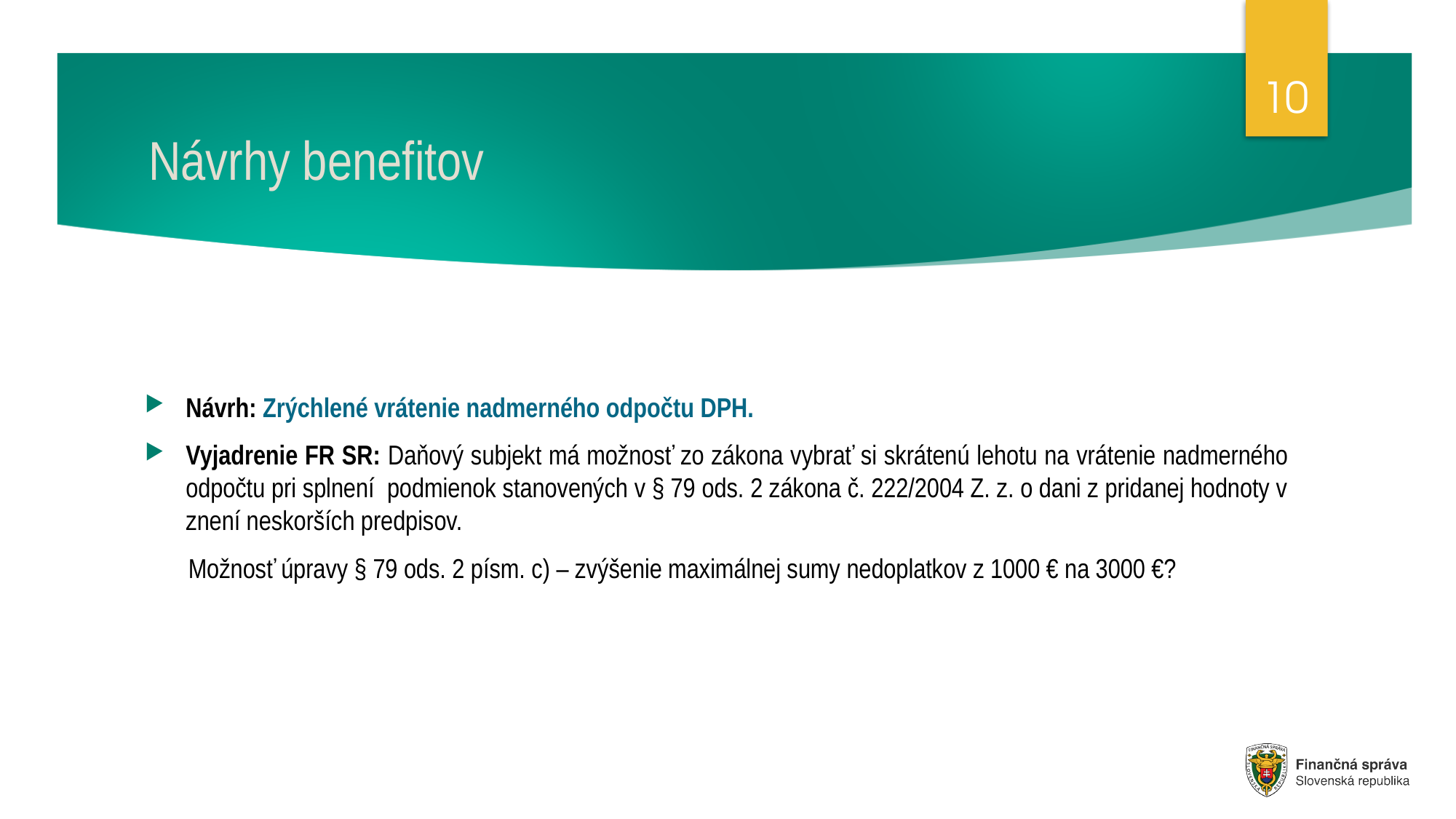

10
# Návrhy benefitov

Návrh: Zrýchlené vrátenie nadmerného odpočtu DPH.
Vyjadrenie FR SR: Daňový subjekt má možnosť zo zákona vybrať si skrátenú lehotu na vrátenie nadmerného odpočtu pri splnení  podmienok stanovených v § 79 ods. 2 zákona č. 222/2004 Z. z. o dani z pridanej hodnoty v znení neskorších predpisov.
       Možnosť úpravy § 79 ods. 2 písm. c) – zvýšenie maximálnej sumy nedoplatkov z 1000 € na 3000 €?